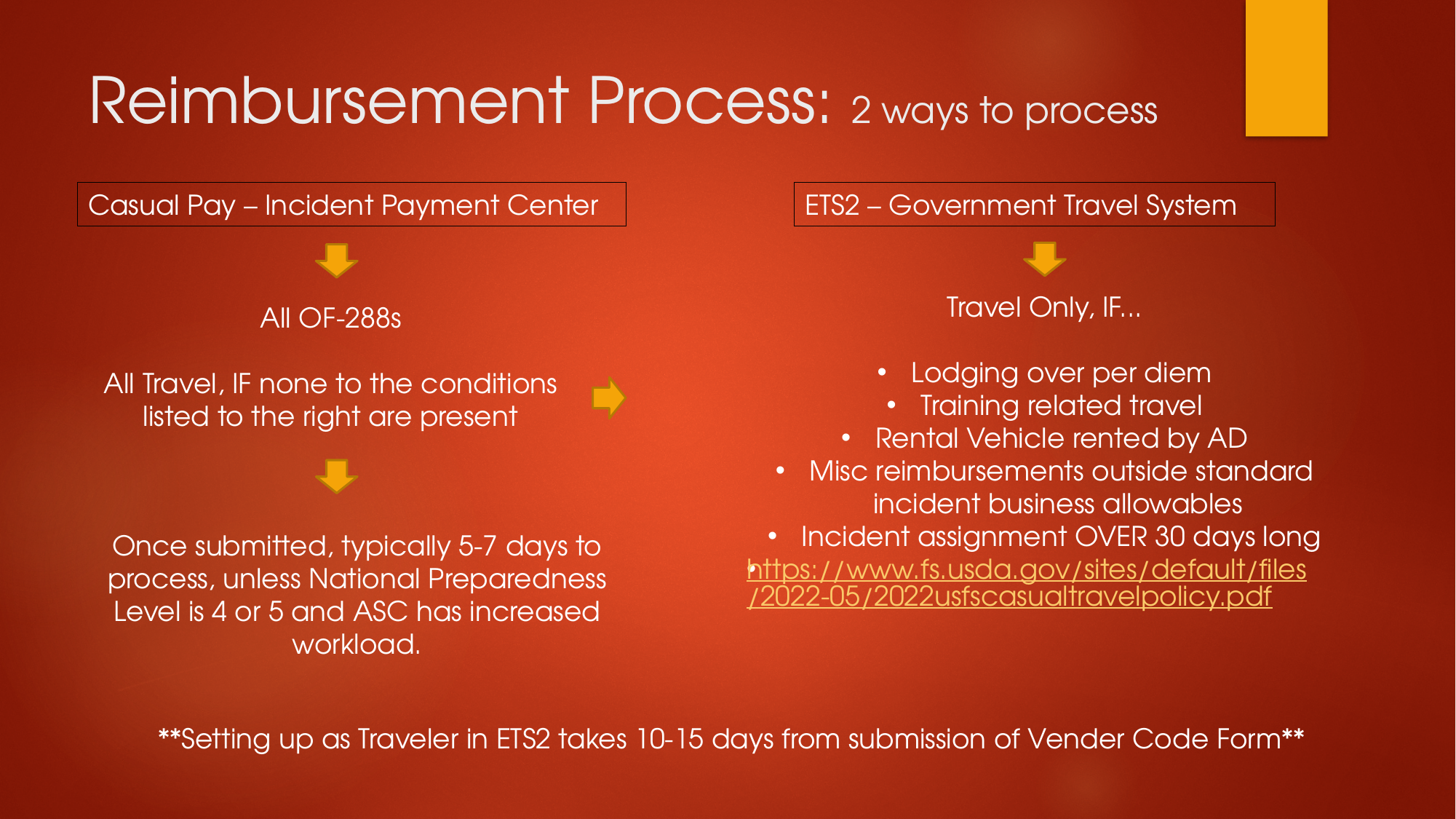

# Reimbursement Process: 2 ways to process
Casual Pay – Incident Payment Center
ETS2 – Government Travel System

Travel Only, IF...

Lodging over per diem
Training related travel
Rental Vehicle rented by AD
Misc reimbursements outside standard incident business allowables
Incident assignment OVER 30 days long
https://www.fs.usda.gov/sites/default/files/2022-05/2022usfscasualtravelpolicy.pdf

All OF-288s

All Travel, IF none to the conditions listed to the right are present

Once submitted, typically 5-7 days to process, unless National Preparedness Level is 4 or 5 and ASC has increased workload.
**Setting up as Traveler in ETS2 takes 10-15 days from submission of Vender Code Form**